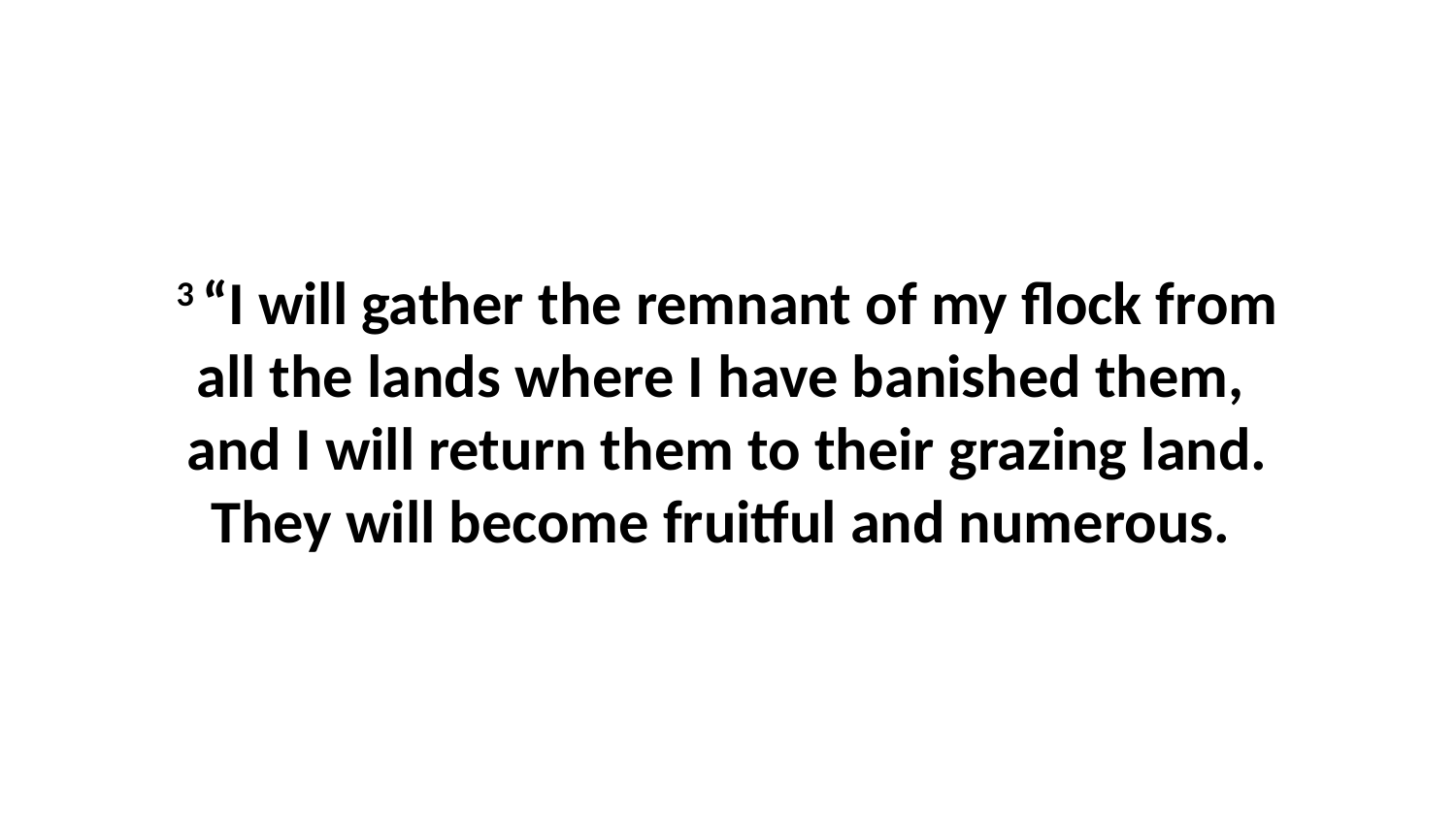

3 “I will gather the remnant of my flock from all the lands where I have banished them,  and I will return them to their grazing land. They will become fruitful and numerous.